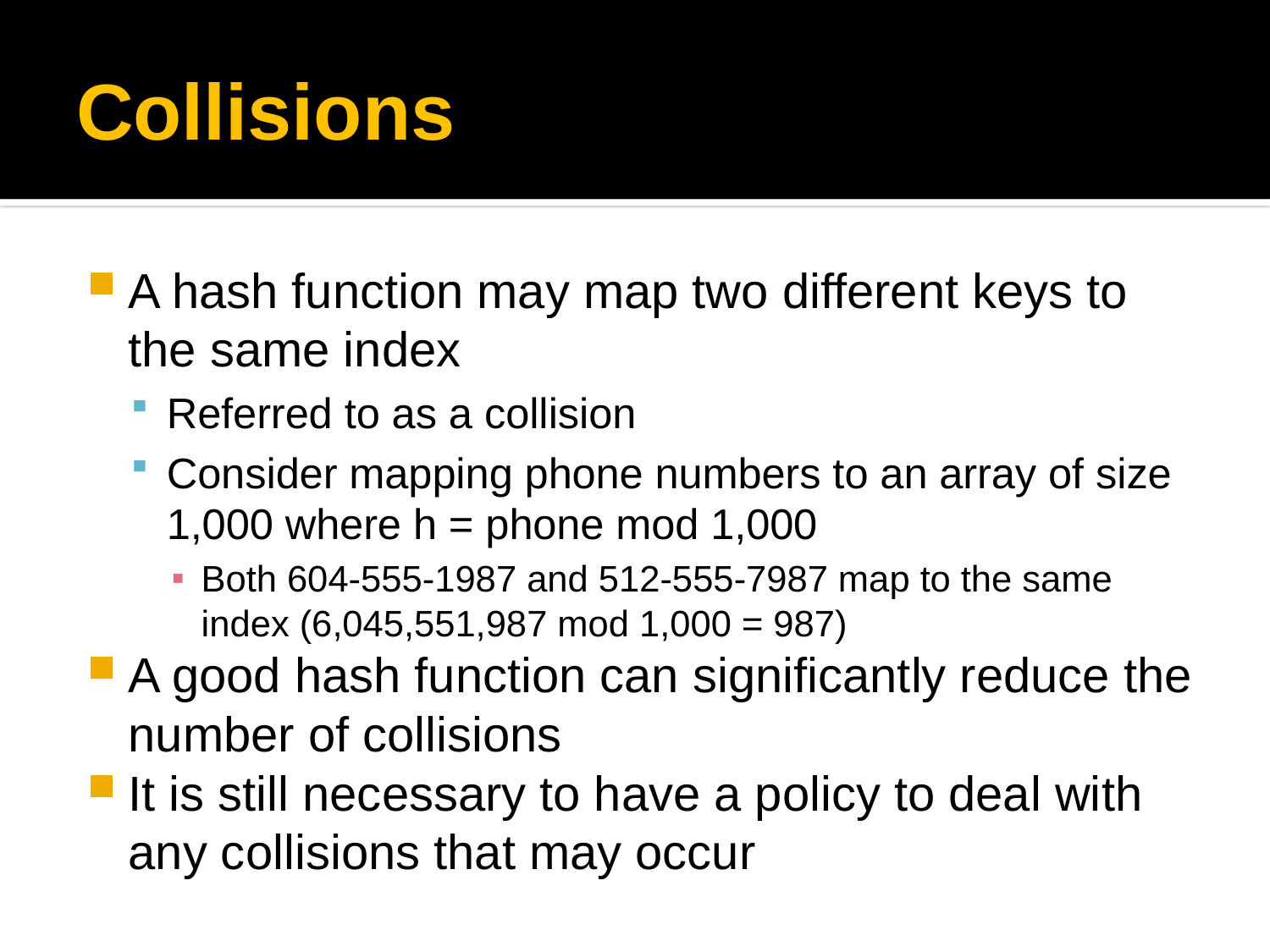

# Collisions
A hash function may map two different keys to the same index
Referred to as a collision
Consider mapping phone numbers to an array of size 1,000 where h = phone mod 1,000
Both 604-555-1987 and 512-555-7987 map to the same index (6,045,551,987 mod 1,000 = 987)
A good hash function can significantly reduce the number of collisions
It is still necessary to have a policy to deal with any collisions that may occur